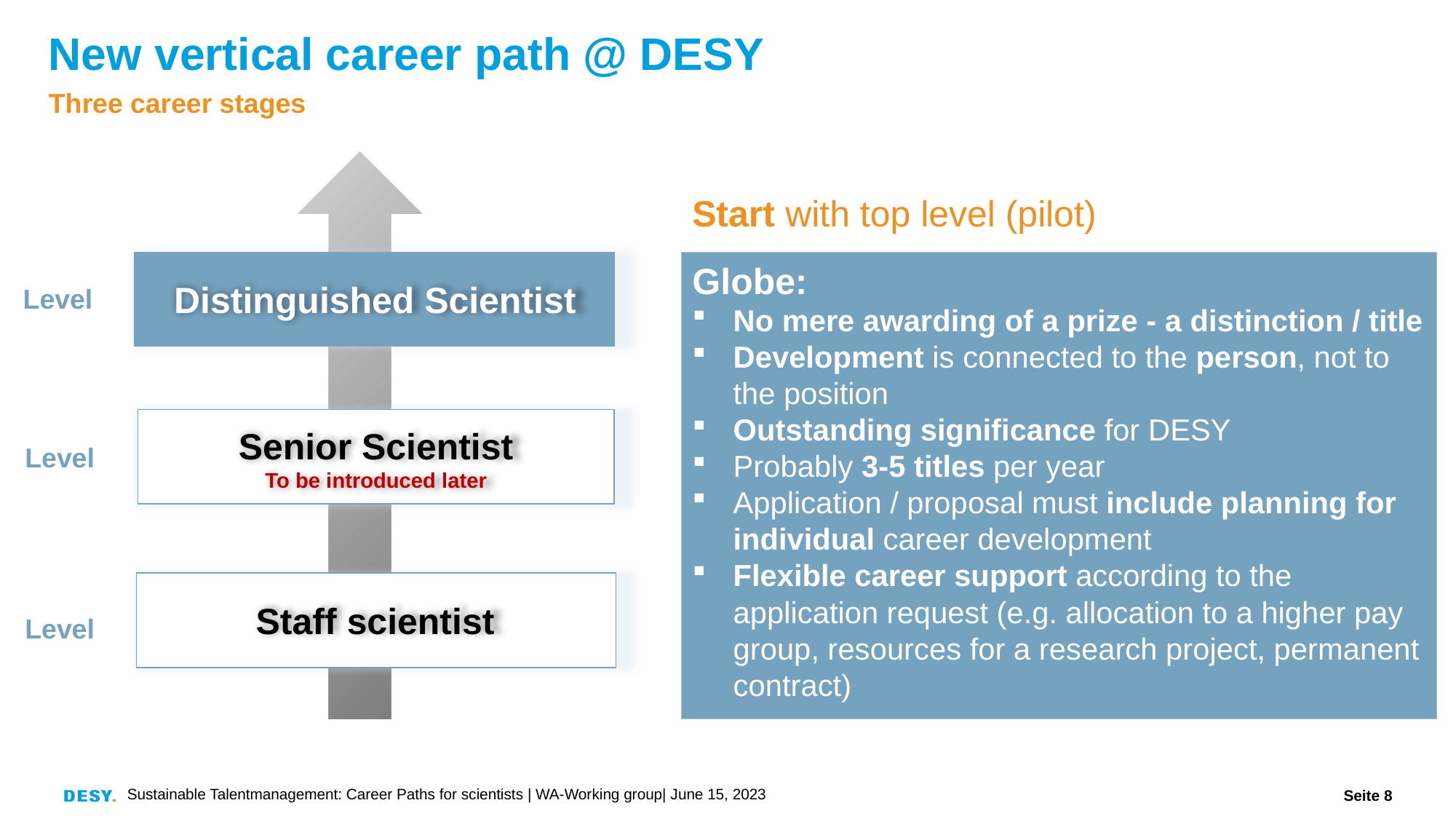

# New vertical career path @ DESY
Three career stages

Distinguished Scientist

Senior Scientist
To be introduced later

Staff scientist
Start with top level (pilot)
Globe:
No mere awarding of a prize - a distinction / title
Development is connected to the person, not to the position
Outstanding significance for DESY
Probably 3-5 titles per year
Application / proposal must include planning for individual career development
Flexible career support according to the application request (e.g. allocation to a higher pay group, resources for a research project, permanent contract)
Level
Level
Level
Sustainable Talentmanagement: Career Paths for scientists | WA-Working group| June 15, 2023